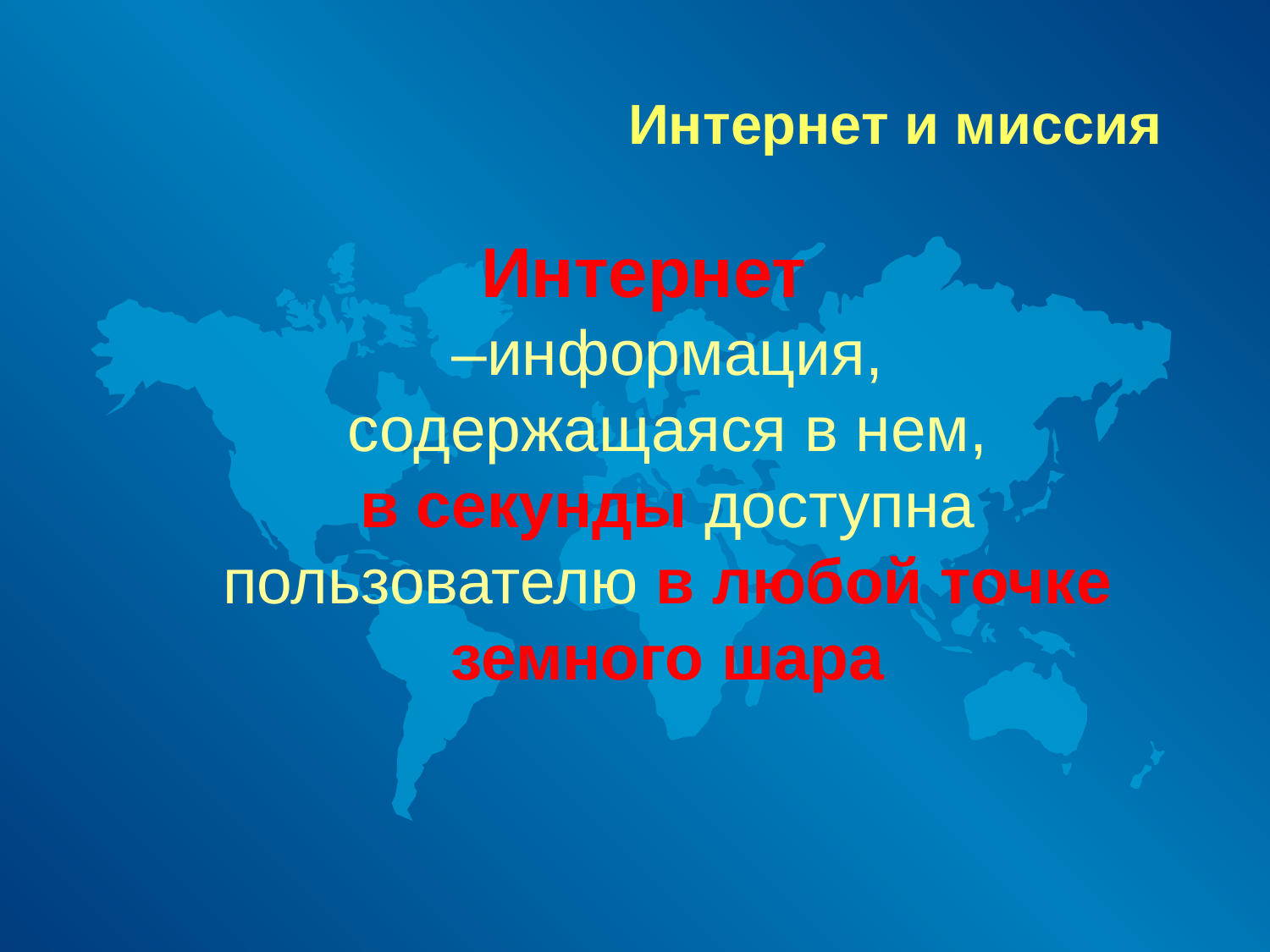

# Интернет и миссия

Интернет
–информация,
содержащаяся в нем,
в секунды доступна пользователю в любой точке земного шара